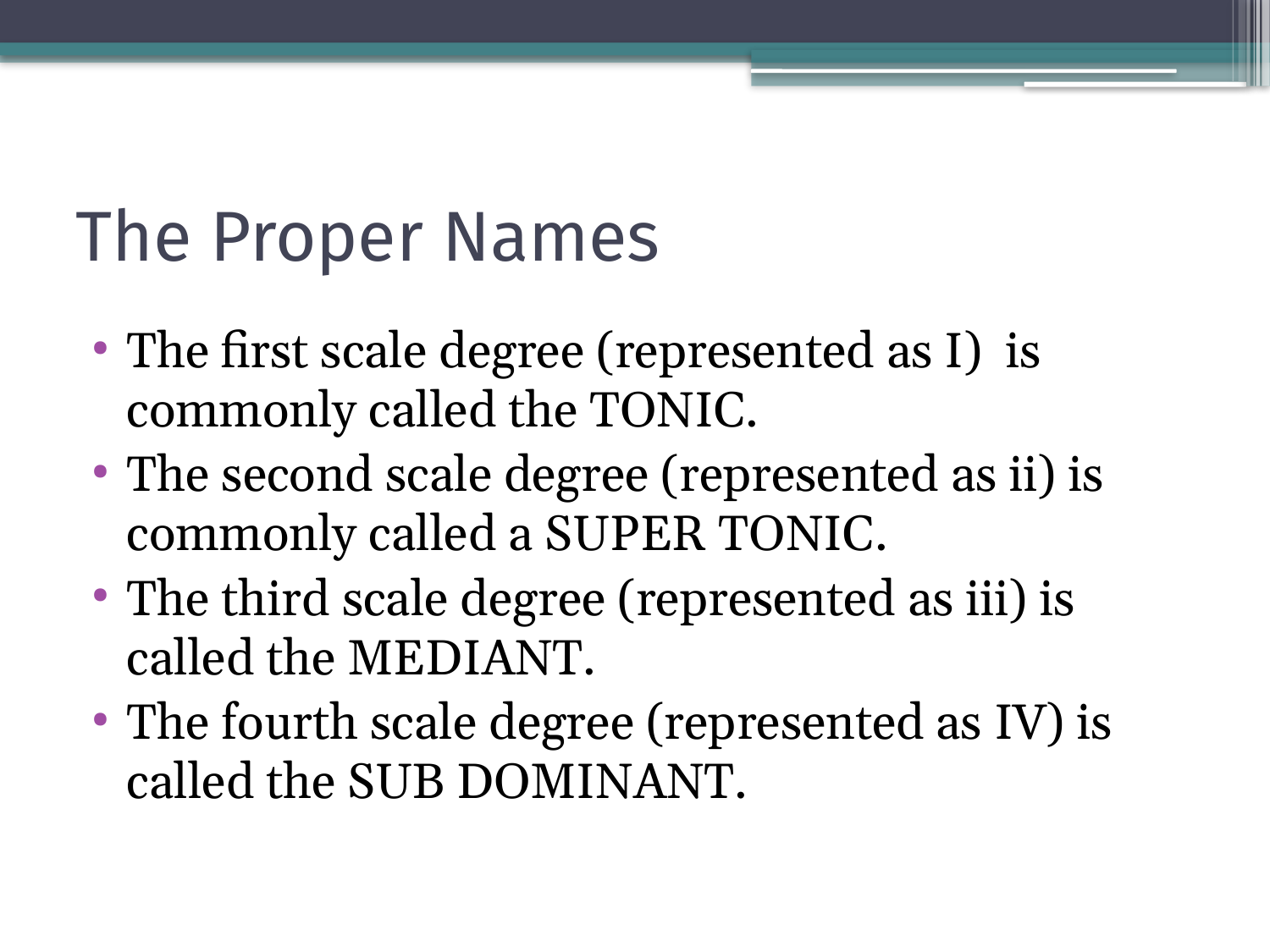

# The Proper Names
The first scale degree (represented as I)  is commonly called the TONIC.
The second scale degree (represented as ii) is commonly called a SUPER TONIC.
The third scale degree (represented as iii) is called the MEDIANT.
The fourth scale degree (represented as IV) is called the SUB DOMINANT.